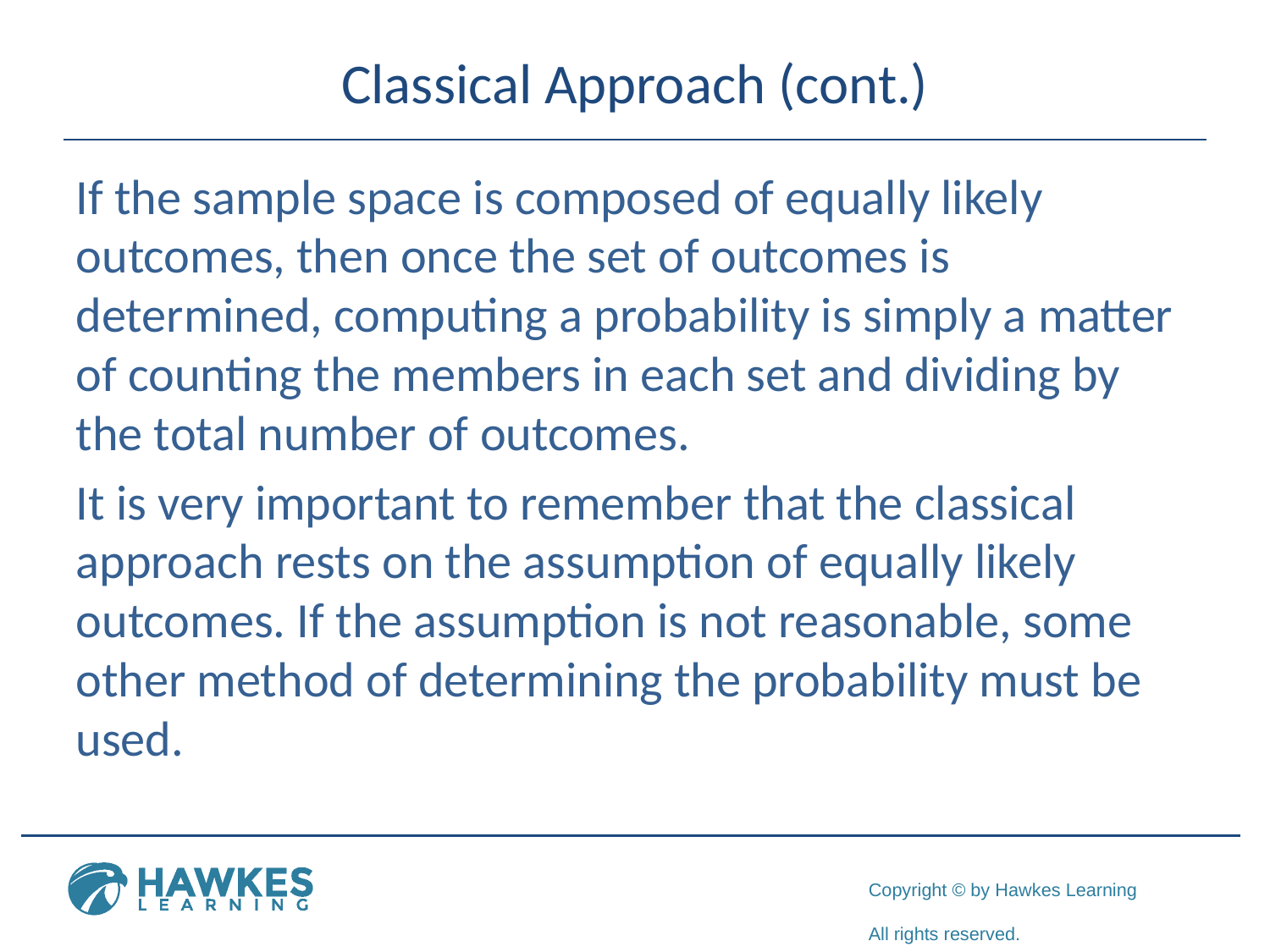

# Classical Approach (cont.)
If the sample space is composed of equally likely outcomes, then once the set of outcomes is determined, computing a probability is simply a matter of counting the members in each set and dividing by the total number of outcomes.
It is very important to remember that the classical approach rests on the assumption of equally likely outcomes. If the assumption is not reasonable, some other method of determining the probability must be used.